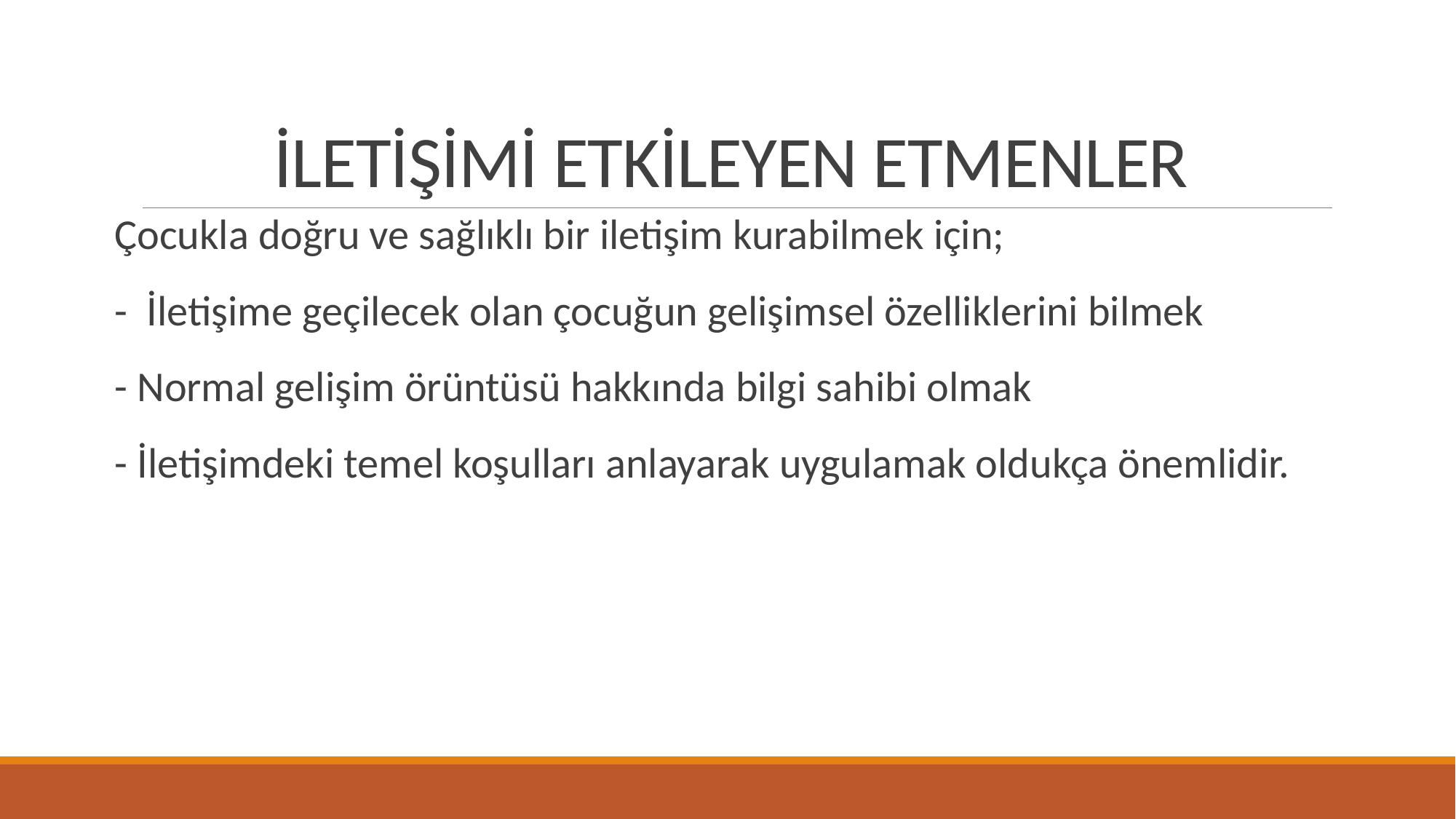

# İLETİŞİMİ ETKİLEYEN ETMENLER
Çocukla doğru ve sağlıklı bir iletişim kurabilmek için;
-  İletişime geçilecek olan çocuğun gelişimsel özelliklerini bilmek
- Normal gelişim örüntüsü hakkında bilgi sahibi olmak
- İletişimdeki temel koşulları anlayarak uygulamak oldukça önemlidir.